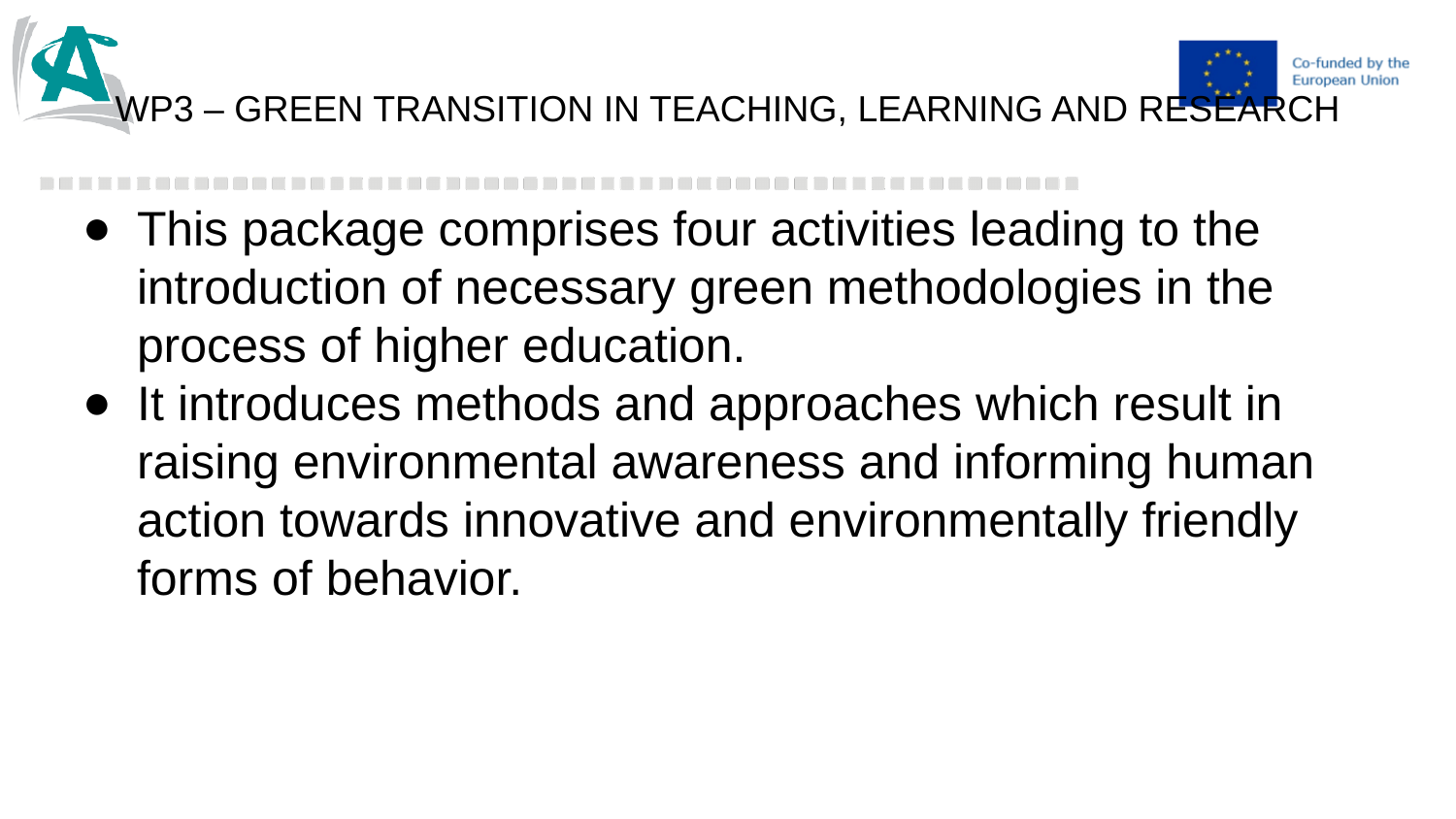

# WP3 – GREEN TRANSITION IN TEACHING, LEARNING AND RESEARCH
This package comprises four activities leading to the introduction of necessary green methodologies in the process of higher education.
It introduces methods and approaches which result in raising environmental awareness and informing human action towards innovative and environmentally friendly forms of behavior.